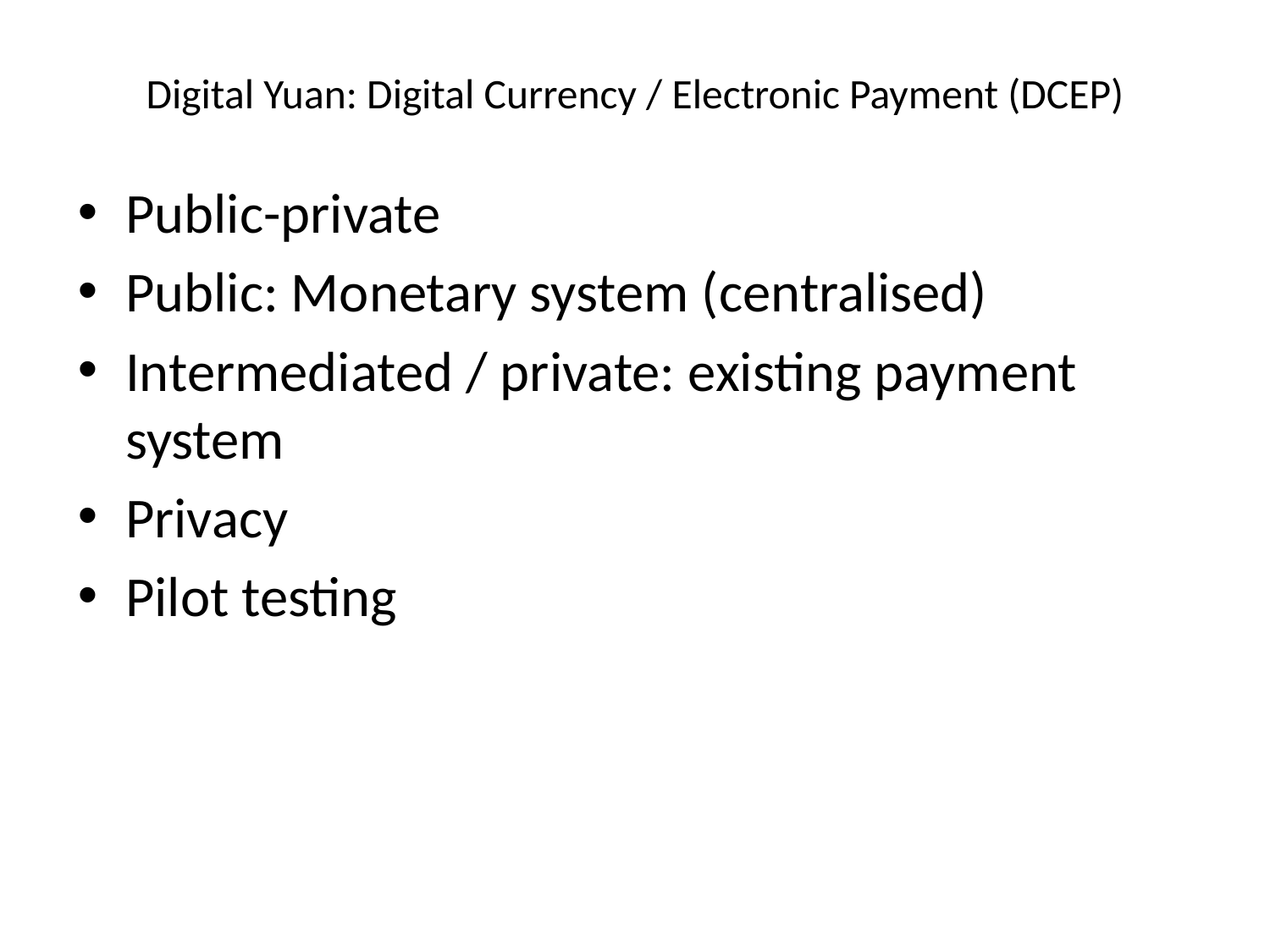

# Digital Yuan: Digital Currency / Electronic Payment (DCEP)
Public-private
Public: Monetary system (centralised)
Intermediated / private: existing payment system
Privacy
Pilot testing